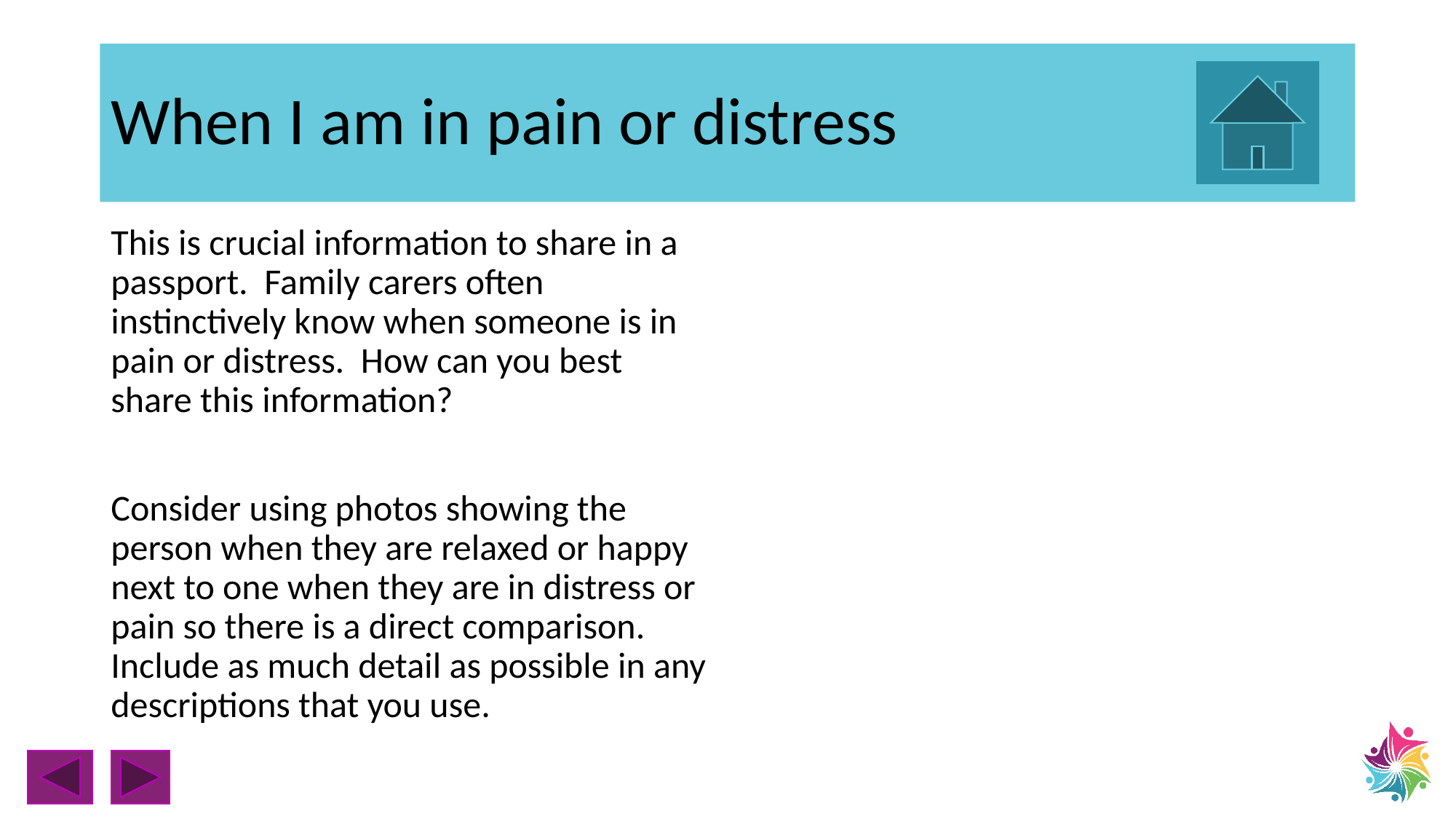

# When I am in pain or distress

This is crucial information to share in a passport.  Family carers often instinctively know when someone is in pain or distress.  How can you best share this information?

Consider using photos showing the person when they are relaxed or happy next to one when they are in distress or pain so there is a direct comparison.  Include as much detail as possible in any descriptions that you use.